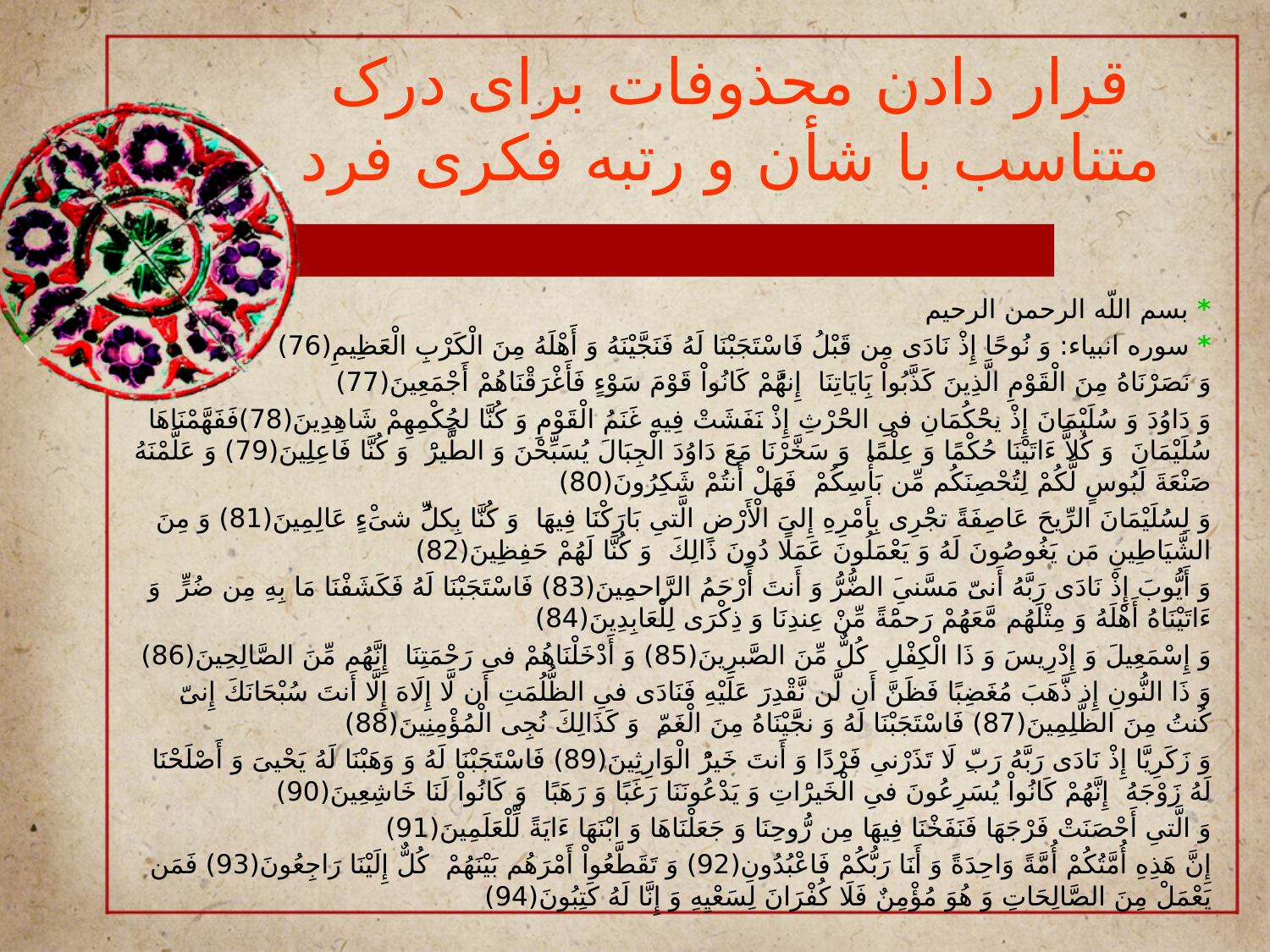

# قرار دادن محذوفات برای درک متناسب با شأن و رتبه فکری فرد
* بسم اللّه‏ الرحمن الرحيم
* سوره انبیاء: وَ نُوحًا إِذْ نَادَى‏ مِن قَبْلُ فَاسْتَجَبْنَا لَهُ فَنَجَّيْنَهُ وَ أَهْلَهُ مِنَ الْكَرْبِ الْعَظِيمِ(76)
وَ نَصَرْنَاهُ مِنَ الْقَوْمِ الَّذِينَ كَذَّبُواْ بَِايَاتِنَا  إِنهَُّمْ كَانُواْ قَوْمَ سَوْءٍ فَأَغْرَقْنَاهُمْ أَجْمَعِينَ(77)
وَ دَاوُدَ وَ سُلَيْمَانَ إِذْ يحَْكُمَانِ فىِ الحَْرْثِ إِذْ نَفَشَتْ فِيهِ غَنَمُ الْقَوْمِ وَ كُنَّا لحُِكْمِهِمْ شَاهِدِينَ(78)فَفَهَّمْنَاهَا سُلَيْمَانَ  وَ كُلاًّ ءَاتَيْنَا حُكْمًا وَ عِلْمًا  وَ سَخَّرْنَا مَعَ دَاوُدَ الْجِبَالَ يُسَبِّحْنَ وَ الطَّيرَْ  وَ كُنَّا فَاعِلِينَ(79) وَ عَلَّمْنَهُ صَنْعَةَ لَبُوسٍ لَّكُمْ لِتُحْصِنَكُم مِّن بَأْسِكُمْ  فَهَلْ أَنتُمْ شَكِرُونَ(80)
وَ لِسُلَيْمَانَ الرِّيحَ عَاصِفَةً تجَْرِى بِأَمْرِهِ إِلىَ الْأَرْضِ الَّتىِ بَارَكْنَا فِيهَا  وَ كُنَّا بِكلُ‏ِّ شىَ‏ْءٍ عَالِمِينَ(81) وَ مِنَ الشَّيَاطِينِ مَن يَغُوصُونَ لَهُ وَ يَعْمَلُونَ عَمَلًا دُونَ ذَالِكَ  وَ كُنَّا لَهُمْ حَفِظِينَ(82)
وَ أَيُّوبَ إِذْ نَادَى‏ رَبَّهُ أَنىّ‏ِ مَسَّنىِ‏َ الضُّرُّ وَ أَنتَ أَرْحَمُ الرَّاحمِِينَ(83) فَاسْتَجَبْنَا لَهُ فَكَشَفْنَا مَا بِهِ مِن ضُرٍّ  وَ ءَاتَيْنَاهُ أَهْلَهُ وَ مِثْلَهُم مَّعَهُمْ رَحمَْةً مِّنْ عِندِنَا وَ ذِكْرَى‏ لِلْعَابِدِينَ(84)
وَ إِسْمَعِيلَ وَ إِدْرِيسَ وَ ذَا الْكِفْلِ  كُلٌّ مِّنَ الصَّبرِِينَ(85) وَ أَدْخَلْنَاهُمْ فىِ رَحْمَتِنَا  إِنَّهُم مِّنَ الصَّالِحِينَ(86)
وَ ذَا النُّونِ إِذ ذَّهَبَ مُغَضِبًا فَظَنَّ أَن لَّن نَّقْدِرَ عَلَيْهِ فَنَادَى‏ فىِ الظُّلُمَتِ أَن لَّا إِلَاهَ إِلَّا أَنتَ سُبْحَانَكَ إِنىّ‏ِ كُنتُ مِنَ الظَّلِمِينَ(87) فَاسْتَجَبْنَا لَهُ وَ نجََّيْنَاهُ مِنَ الْغَمّ‏ِ  وَ كَذَالِكَ نُجِى الْمُؤْمِنِينَ(88)
وَ زَكَرِيَّا إِذْ نَادَى‏ رَبَّهُ رَبّ‏ِ لَا تَذَرْنىِ فَرْدًا وَ أَنتَ خَيرُْ الْوَارِثِينَ(89) فَاسْتَجَبْنَا لَهُ وَ وَهَبْنَا لَهُ يَحْيىَ‏ وَ أَصْلَحْنَا لَهُ زَوْجَهُ  إِنَّهُمْ كَانُواْ يُسَرِعُونَ فىِ الْخَيرَْاتِ وَ يَدْعُونَنَا رَغَبًا وَ رَهَبًا  وَ كَانُواْ لَنَا خَاشِعِينَ(90)
وَ الَّتىِ أَحْصَنَتْ فَرْجَهَا فَنَفَخْنَا فِيهَا مِن رُّوحِنَا وَ جَعَلْنَاهَا وَ ابْنَهَا ءَايَةً لِّلْعَلَمِينَ(91)
إِنَّ هَذِهِ أُمَّتُكُمْ أُمَّةً وَاحِدَةً وَ أَنَا رَبُّكُمْ فَاعْبُدُونِ(92) وَ تَقَطَّعُواْ أَمْرَهُم بَيْنَهُمْ  كُلٌّ إِلَيْنَا رَاجِعُونَ(93) فَمَن يَعْمَلْ مِنَ الصَّالِحَاتِ وَ هُوَ مُؤْمِنٌ فَلَا كُفْرَانَ لِسَعْيِهِ وَ إِنَّا لَهُ كَتِبُونَ(94)